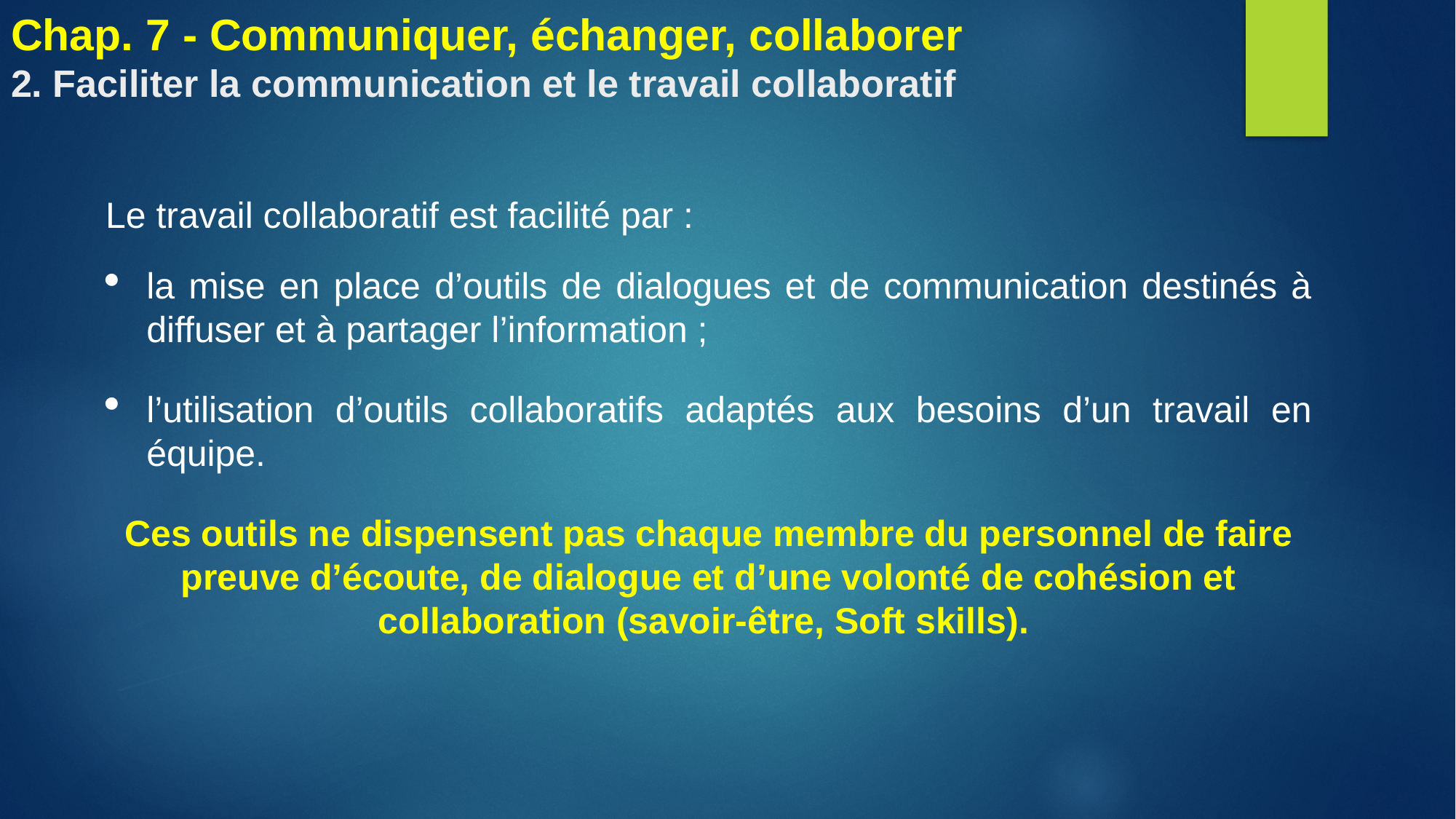

# Chap. 7 - Communiquer, échanger, collaborer 2. Faciliter la communication et le travail collaboratif
Le travail collaboratif est facilité par :
la mise en place d’outils de dialogues et de communication destinés à diffuser et à partager l’information ;
l’utilisation d’outils collaboratifs adaptés aux besoins d’un travail en équipe.
Ces outils ne dispensent pas chaque membre du personnel de faire preuve d’écoute, de dialogue et d’une volonté de cohésion et collaboration (savoir-être, Soft skills).